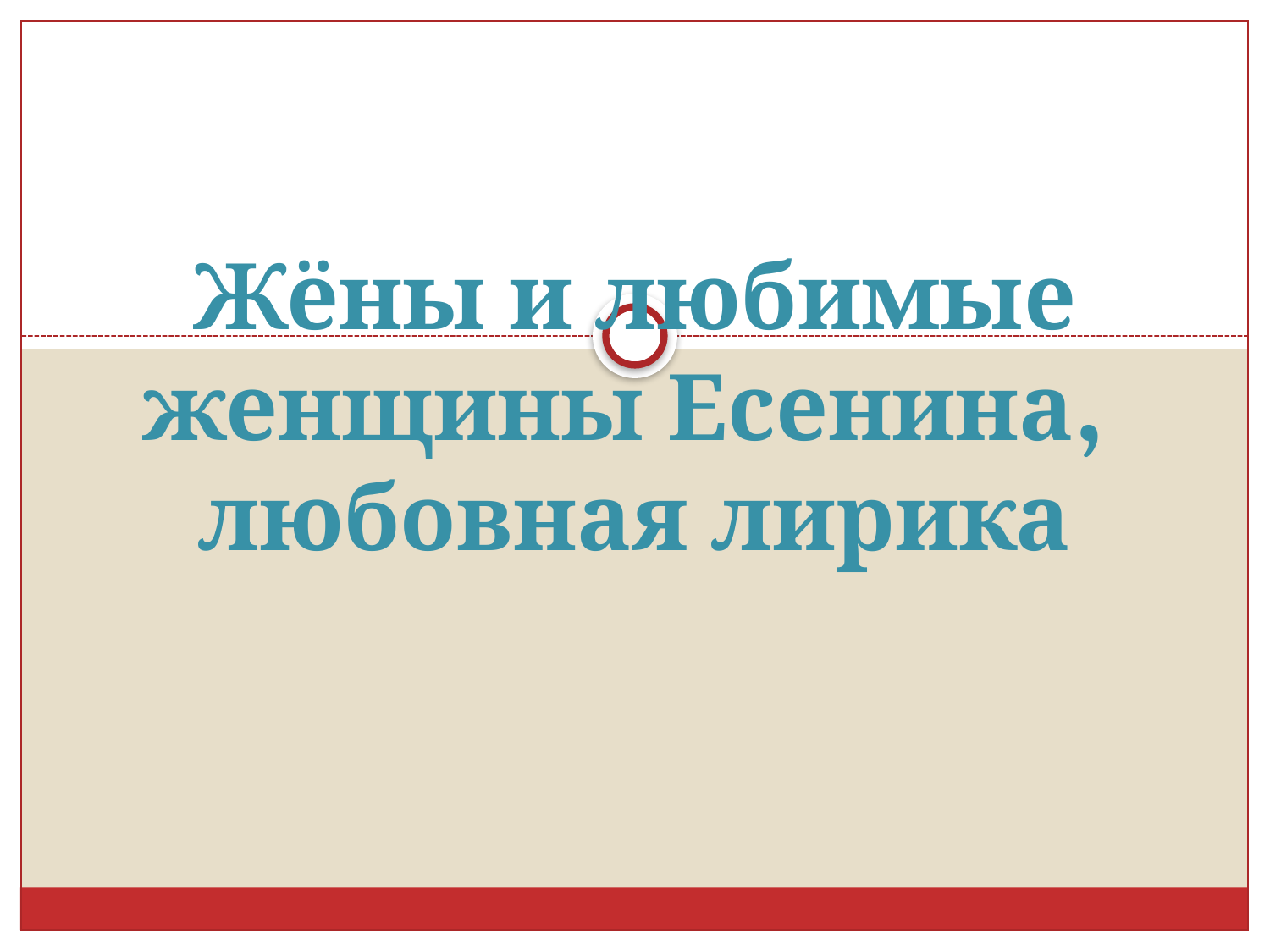

# Жёны и любимые женщины Есенина, любовная лирика